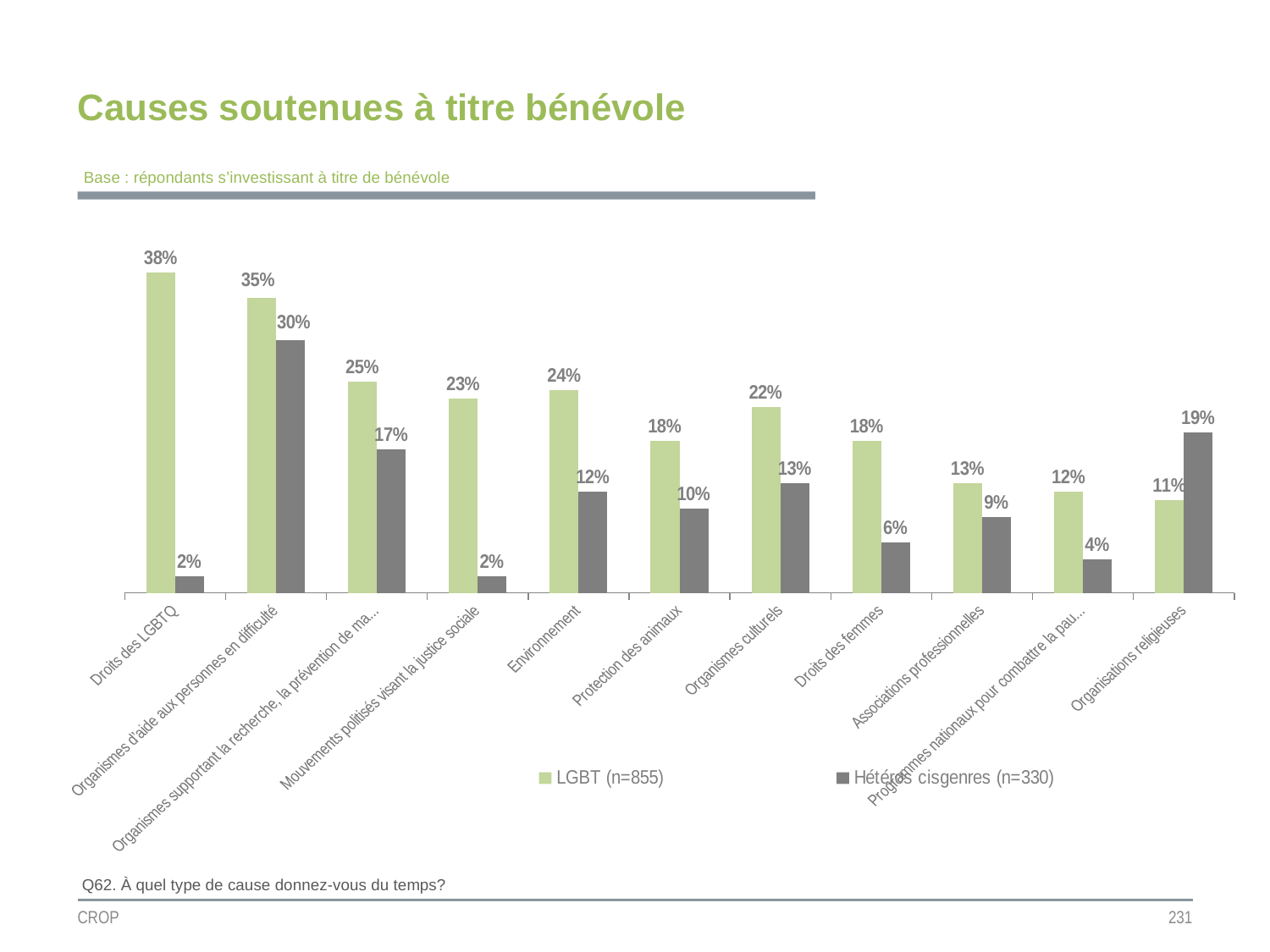

Causes soutenues à titre bénévole
Base : répondants s’investissant à titre de bénévole

### Chart

| Category | LGBT (n=855) | Hétéros cisgenres (n=330) |
|---|---|---|
| Droits des LGBTQ | 0.38 | 0.02 |
| Organismes d’aide aux personnes en difficulté | 0.35 | 0.3 |
| Organismes supportant la recherche, la prévention de maladies ou l’aide aux malades | 0.25 | 0.17 |
| Mouvements politisés visant la justice sociale | 0.23 | 0.02 |
| Environnement | 0.24 | 0.12 |
| Protection des animaux | 0.18 | 0.1 |
| Organismes culturels | 0.22 | 0.13 |
| Droits des femmes | 0.18 | 0.06 |
| Associations professionnelles | 0.13 | 0.09 |
| Programmes nationaux pour combattre la pauvreté | 0.12 | 0.04 |
| Organisations religieuses | 0.11 | 0.19 |
Q62. À quel type de cause donnez-vous du temps?
CROP
231